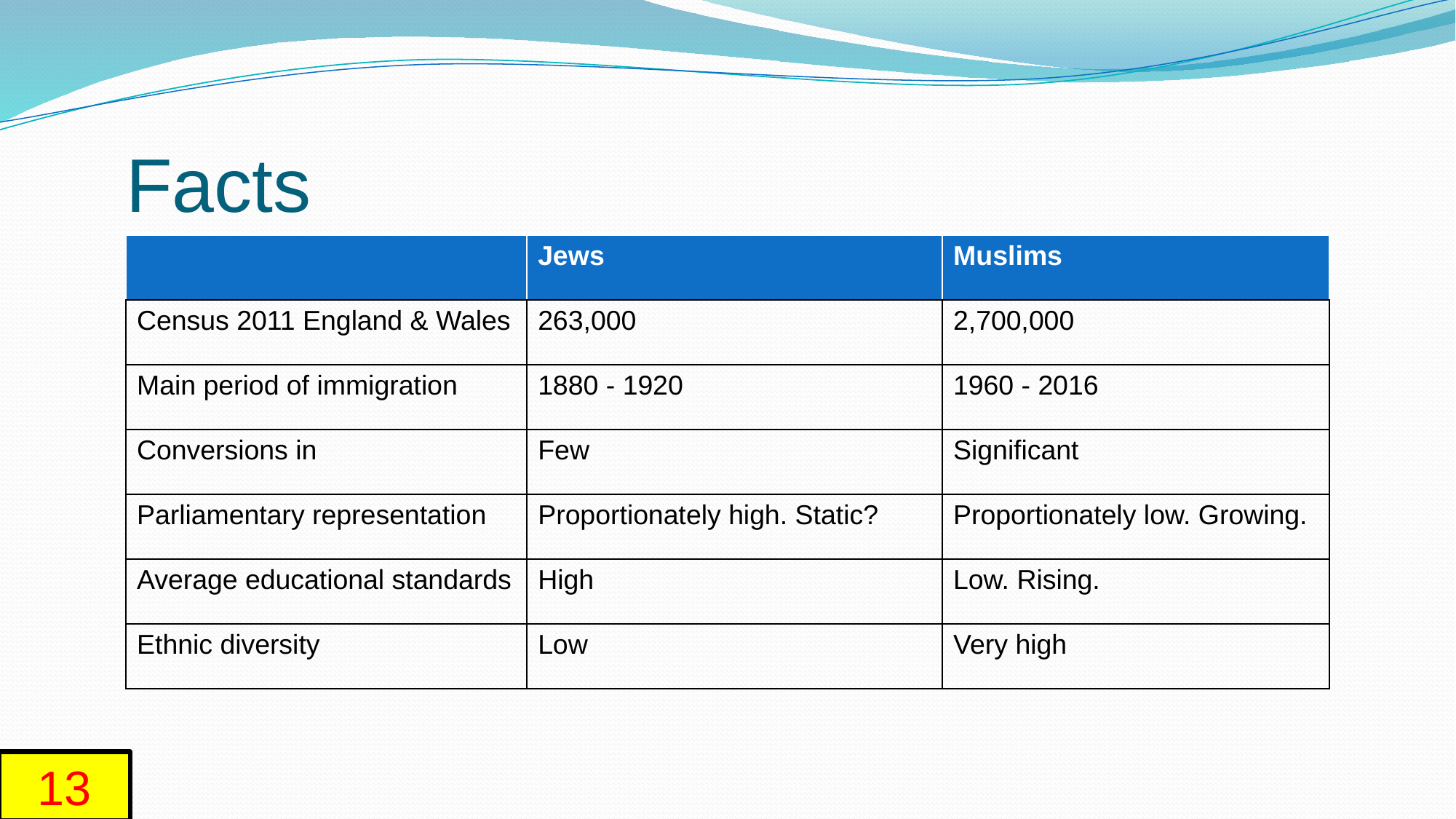

# Facts
|  | Jews | Muslims |
| --- | --- | --- |
| Census 2011 England & Wales | 263,000 | 2,700,000 |
| Main period of immigration | 1880 - 1920 | 1960 - 2016 |
| Conversions in | Few | Significant |
| Parliamentary representation | Proportionately high. Static? | Proportionately low. Growing. |
| Average educational standards | High | Low. Rising. |
| Ethnic diversity | Low | Very high |
13